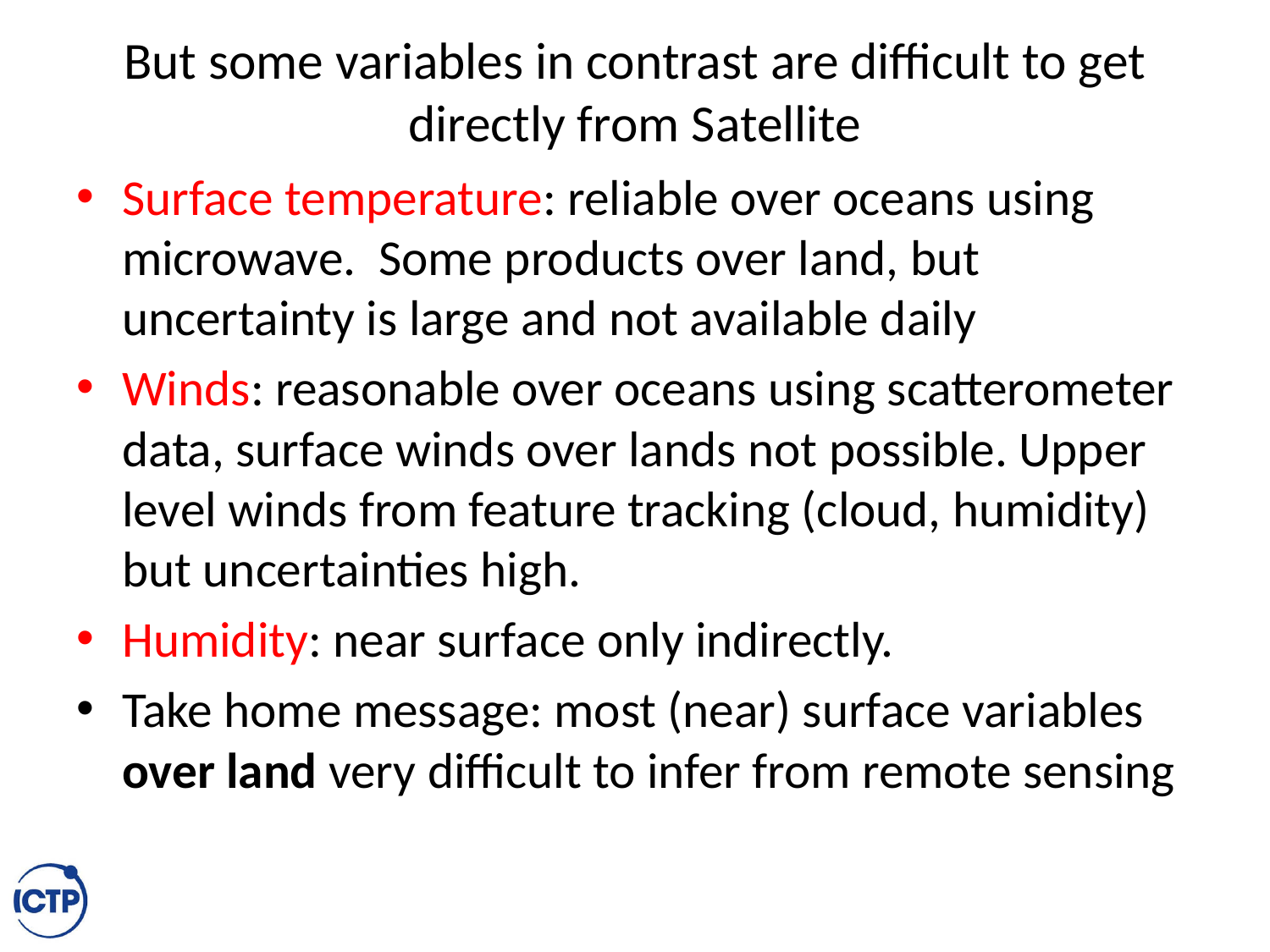

# But some variables in contrast are difficult to get directly from Satellite
Surface temperature: reliable over oceans using microwave.  Some products over land, but uncertainty is large and not available daily
Winds: reasonable over oceans using scatterometer data, surface winds over lands not possible. Upper level winds from feature tracking (cloud, humidity) but uncertainties high.
Humidity: near surface only indirectly.
Take home message: most (near) surface variables over land very difficult to infer from remote sensing